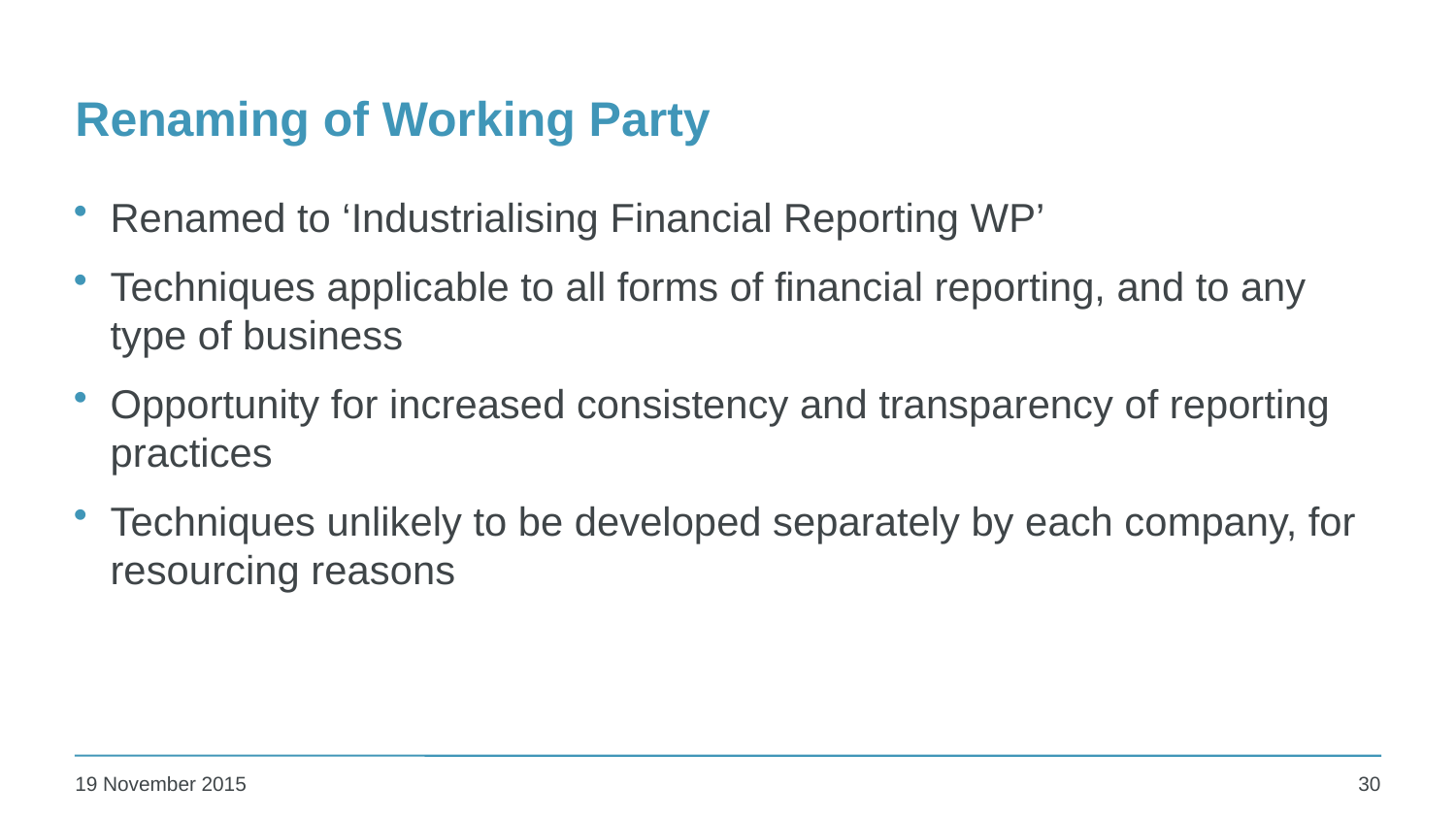

# Renaming of Working Party
Renamed to ‘Industrialising Financial Reporting WP’
Techniques applicable to all forms of financial reporting, and to any type of business
Opportunity for increased consistency and transparency of reporting practices
Techniques unlikely to be developed separately by each company, for resourcing reasons
30
19 November 2015